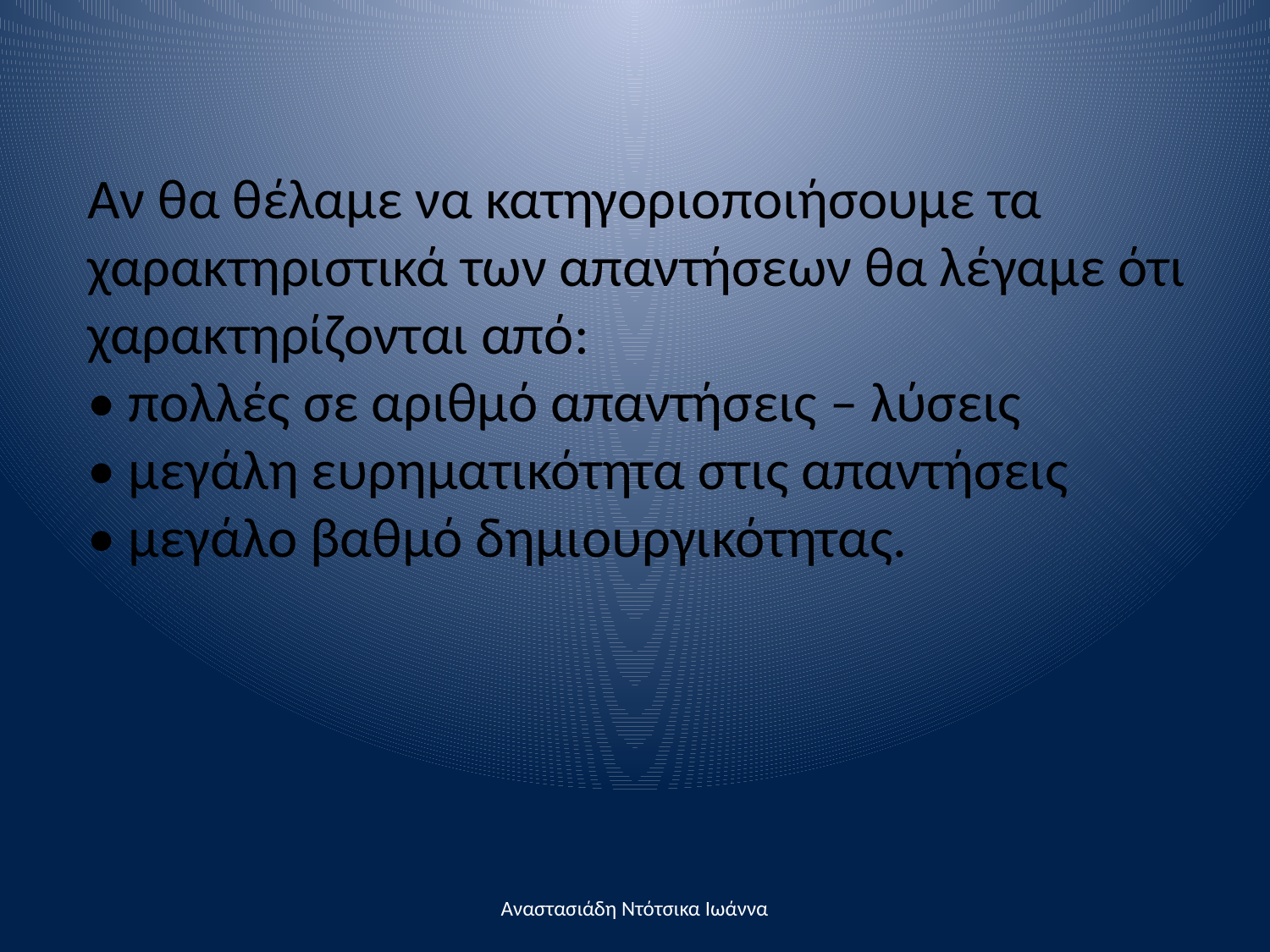

Αν θα θέλαμε να κατηγοριοποιήσουμε τα χαρακτηριστικά των απαντήσεων θα λέγαμε ότι
χαρακτηρίζονται από:
• πολλές σε αριθμό απαντήσεις – λύσεις
• μεγάλη ευρηματικότητα στις απαντήσεις
• μεγάλο βαθμό δημιουργικότητας.

Αναστασιάδη Ντότσικα Ιωάννα